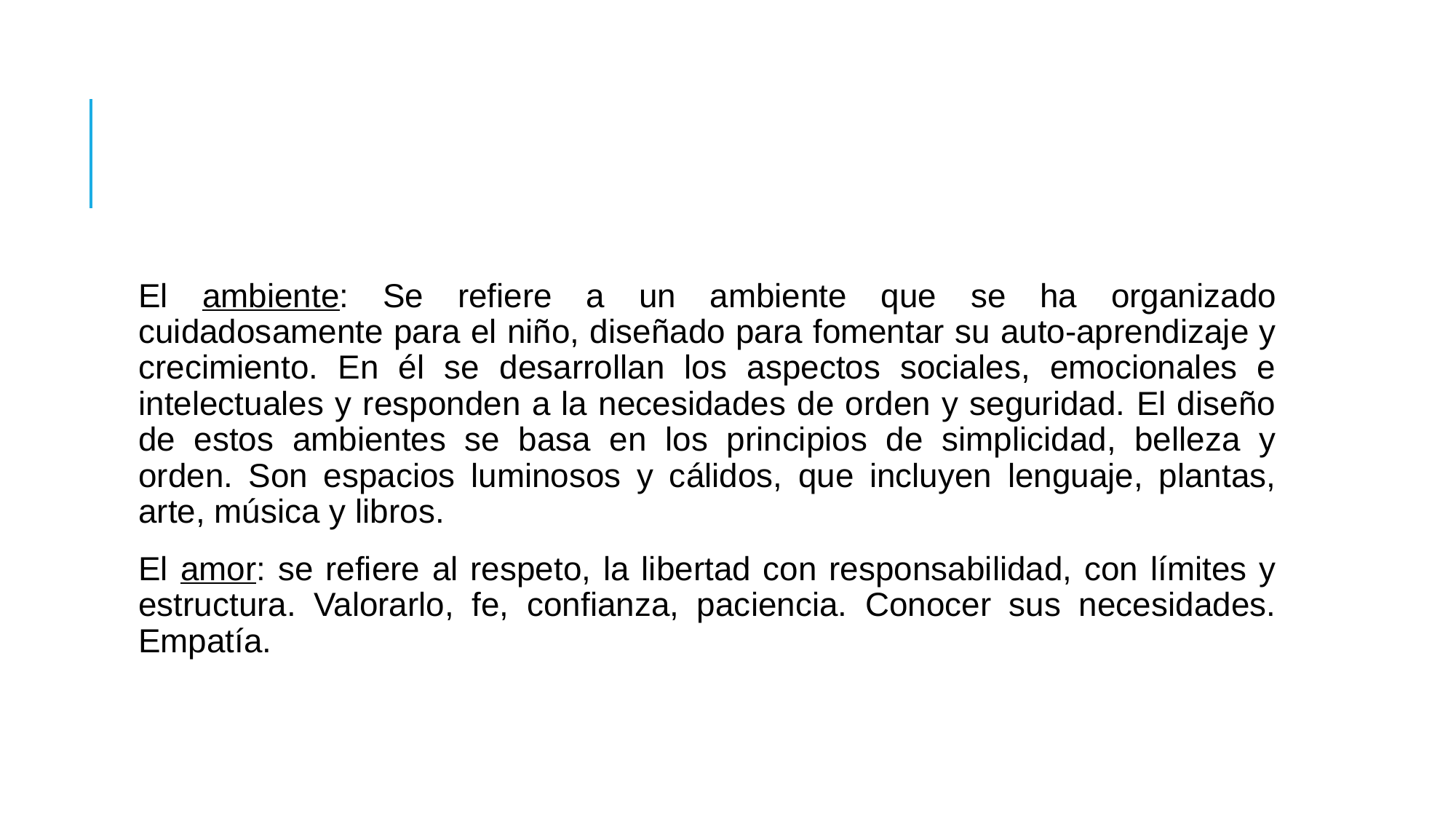

#
El ambiente: Se refiere a un ambiente que se ha organizado cuidadosamente para el niño, diseñado para fomentar su auto-aprendizaje y crecimiento. En él se desarrollan los aspectos sociales, emocionales e intelectuales y responden a la necesidades de orden y seguridad. El diseño de estos ambientes se basa en los principios de simplicidad, belleza y orden. Son espacios luminosos y cálidos, que incluyen lenguaje, plantas, arte, música y libros.
El amor: se refiere al respeto, la libertad con responsabilidad, con límites y estructura. Valorarlo, fe, confianza, paciencia. Conocer sus necesidades. Empatía.